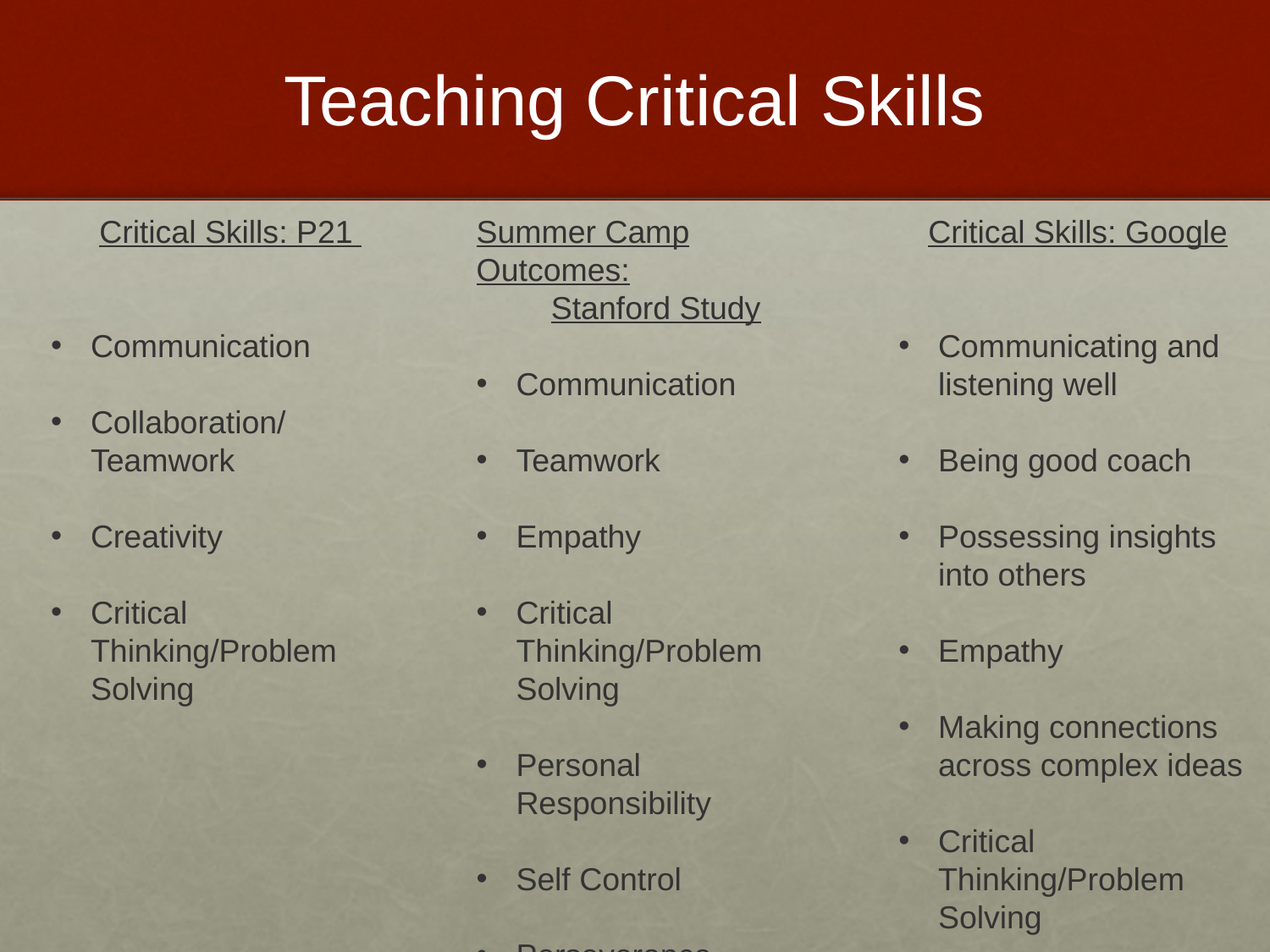

# Teaching Critical Skills
Critical Skills: P21

Communication

Collaboration/Teamwork

Creativity

Critical Thinking/Problem Solving
Summer Camp Outcomes:
Stanford Study

Communication

Teamwork

Empathy

Critical Thinking/Problem Solving

Personal Responsibility

Self Control

Perseverance
Critical Skills: Google

Communicating and listening well

Being good coach

Possessing insights into others

Empathy

Making connections across complex ideas

Critical Thinking/Problem Solving